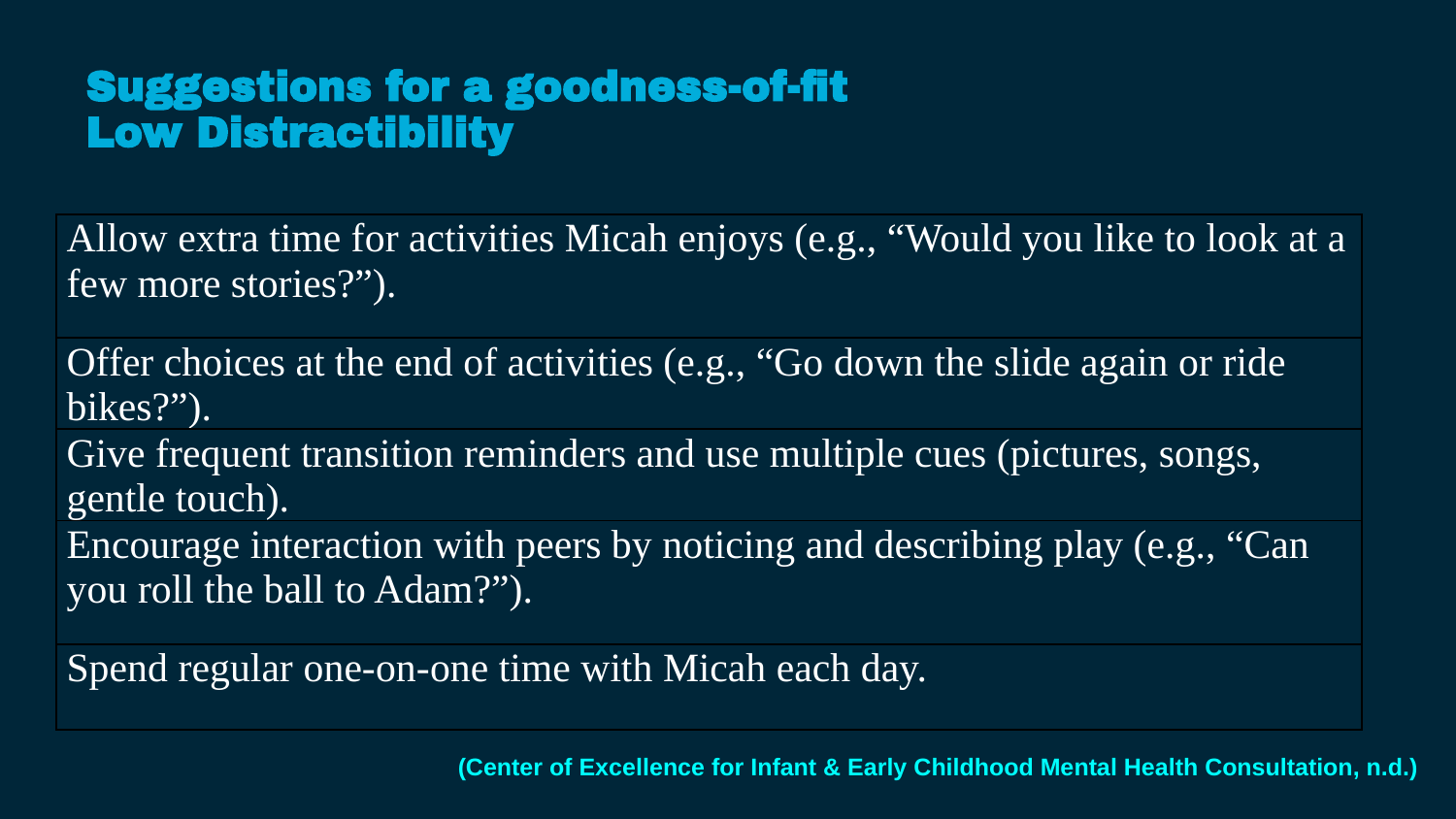

# Suggestions for a goodness-of-fit Low Distractibility
| Allow extra time for activities Micah enjoys (e.g., “Would you like to look at a few more stories?”). |
| --- |
| Offer choices at the end of activities (e.g., “Go down the slide again or ride bikes?”). |
| Give frequent transition reminders and use multiple cues (pictures, songs, gentle touch). |
| Encourage interaction with peers by noticing and describing play (e.g., “Can you roll the ball to Adam?”). |
| Spend regular one-on-one time with Micah each day. |
(Center of Excellence for Infant & Early Childhood Mental Health Consultation, n.d.)